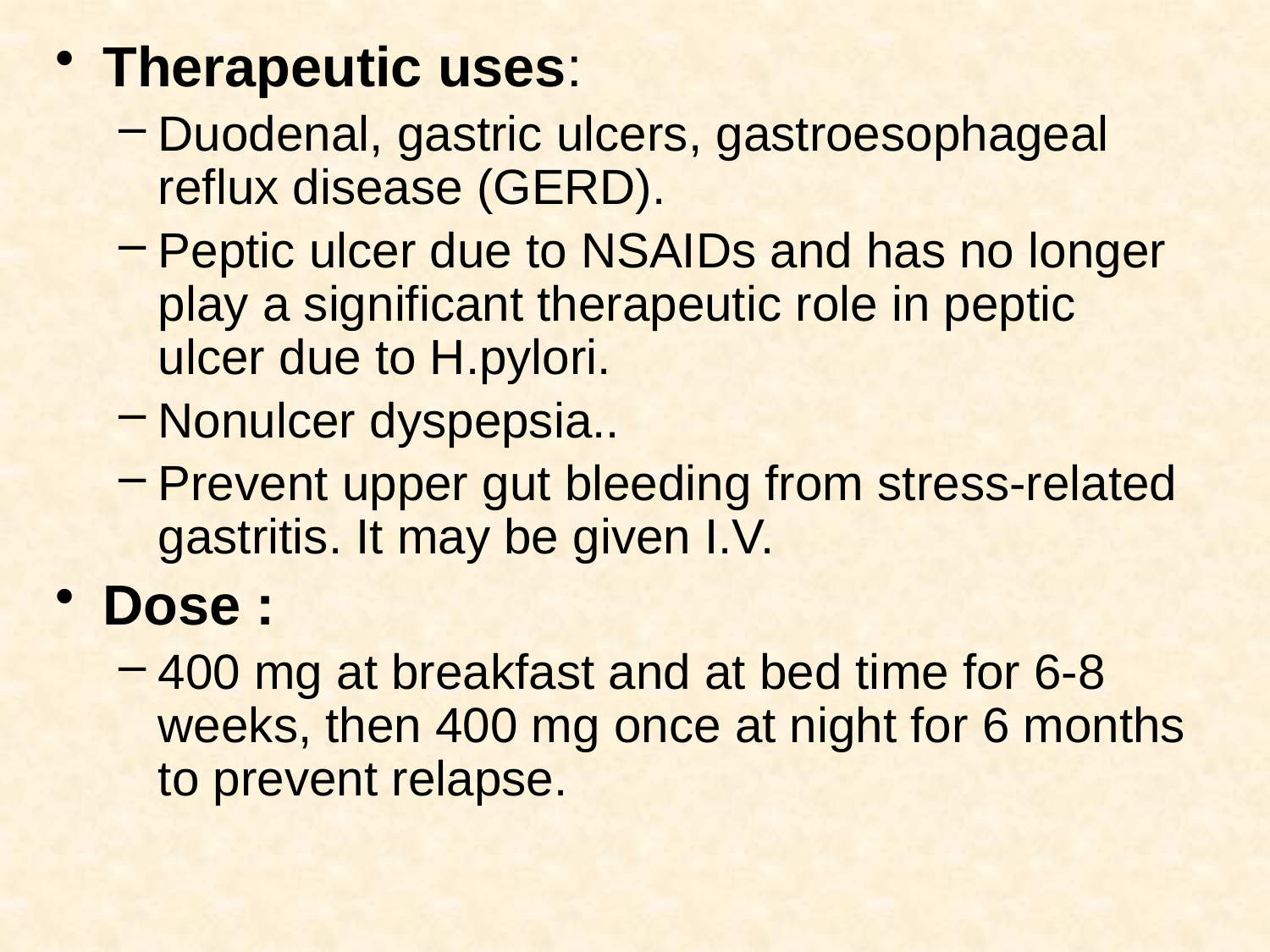

Therapeutic uses:
Duodenal, gastric ulcers, gastroesophageal reflux disease (GERD).
Peptic ulcer due to NSAIDs and has no longer play a significant therapeutic role in peptic ulcer due to H.pylori.
Nonulcer dyspepsia..
Prevent upper gut bleeding from stress-related gastritis. It may be given I.V.
Dose :
400 mg at breakfast and at bed time for 6-8 weeks, then 400 mg once at night for 6 months to prevent relapse.